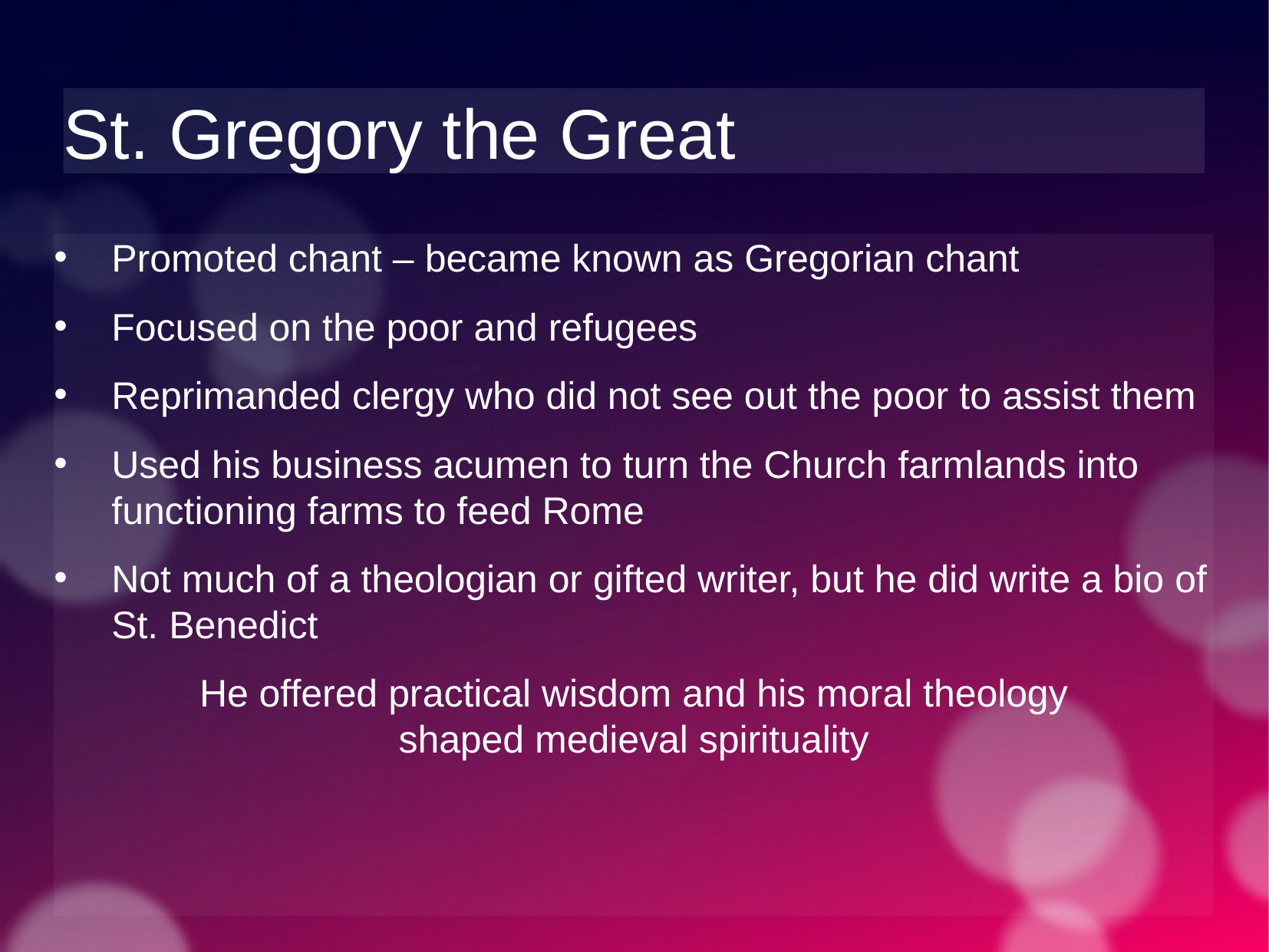

St. Gregory the Great
Promoted chant – became known as Gregorian chant
Focused on the poor and refugees
Reprimanded clergy who did not see out the poor to assist them
Used his business acumen to turn the Church farmlands into functioning farms to feed Rome
Not much of a theologian or gifted writer, but he did write a bio of St. Benedict
He offered practical wisdom and his moral theology
shaped medieval spirituality